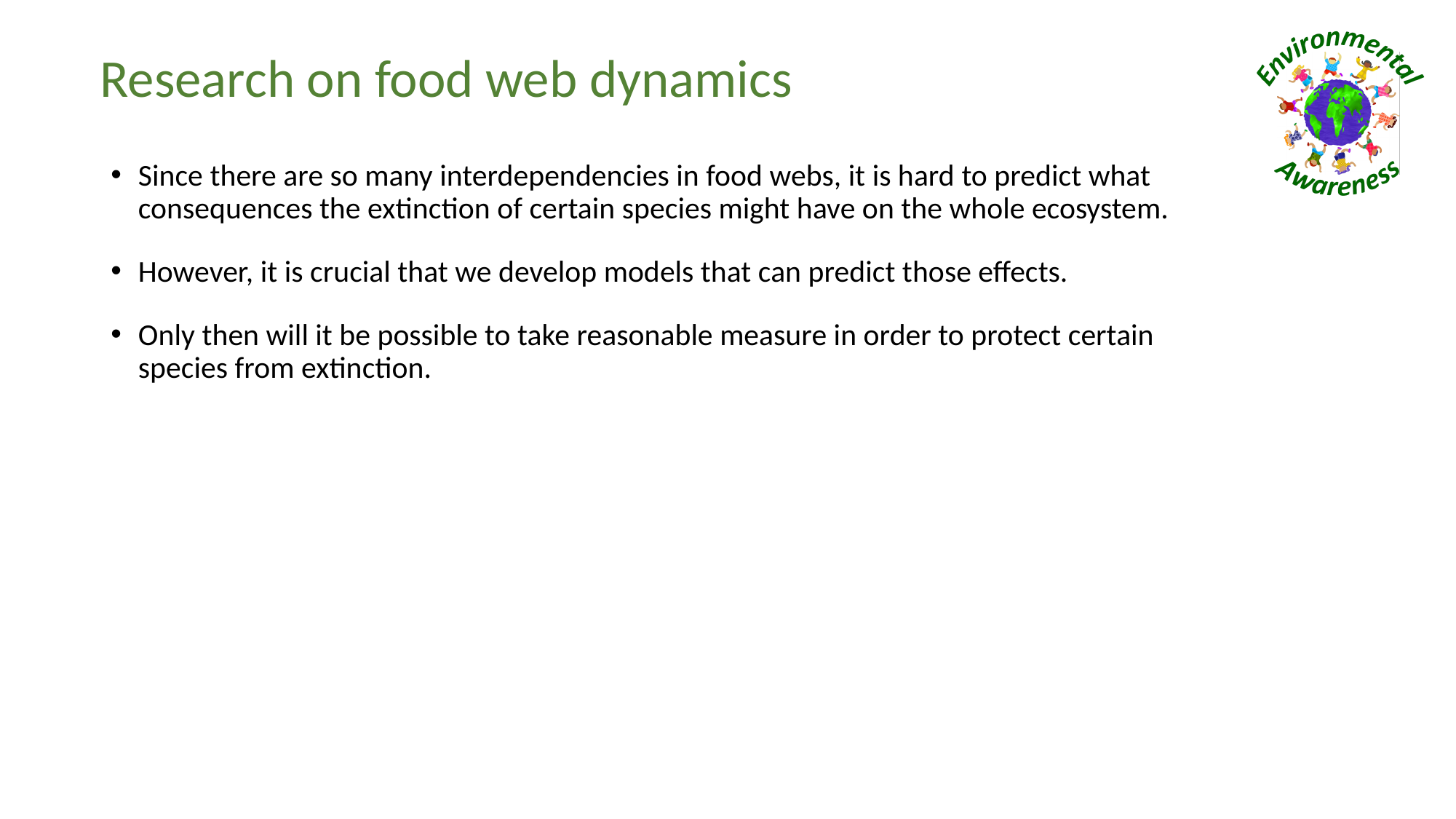

# Research on food web dynamics
Since there are so many interdependencies in food webs, it is hard to predict what consequences the extinction of certain species might have on the whole ecosystem.
However, it is crucial that we develop models that can predict those effects.
Only then will it be possible to take reasonable measure in order to protect certain species from extinction.